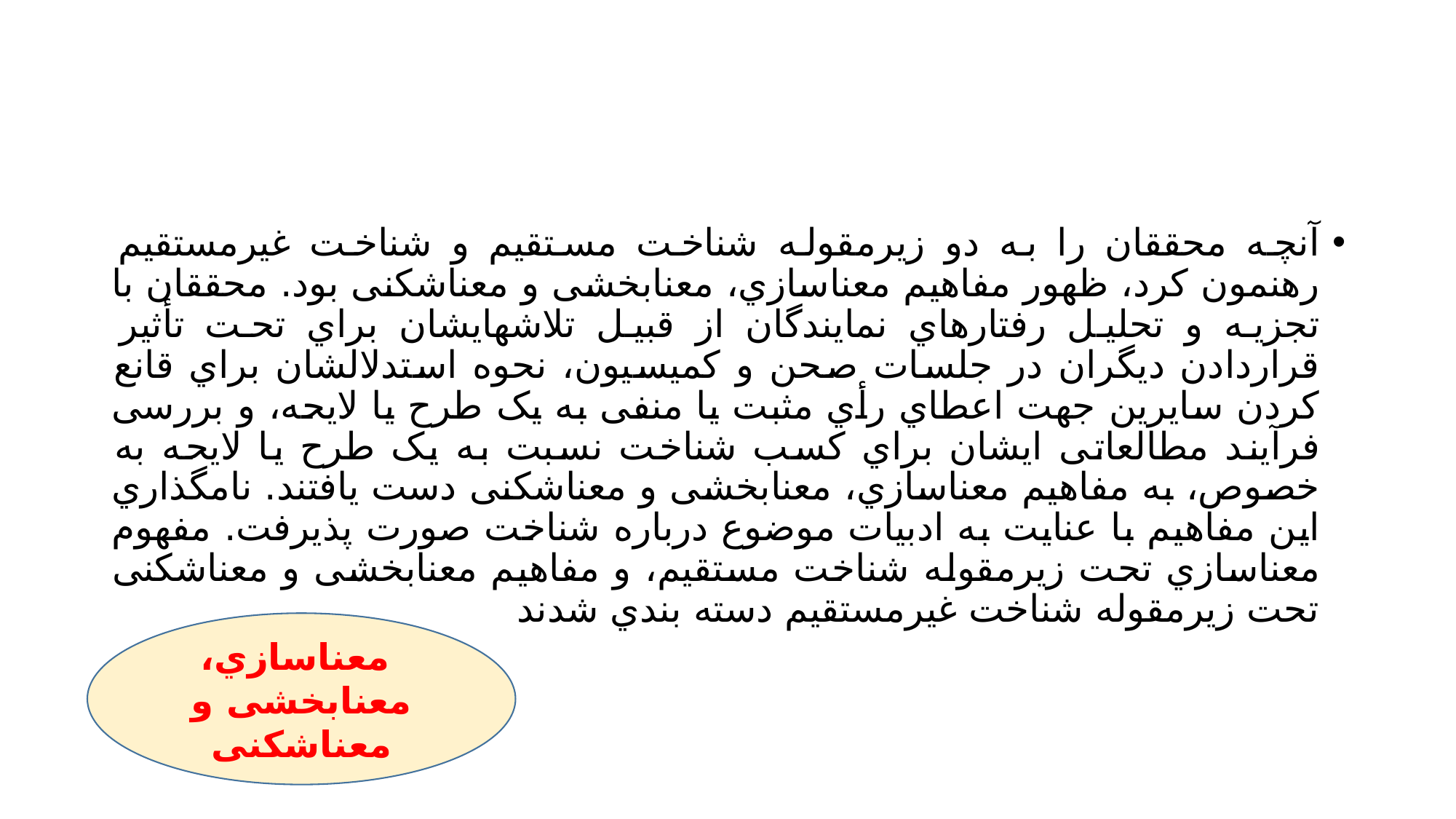

#
آنچه محققان را به دو زیرمقوله شناخت مستقیم و شناخت غیرمستقیم رهنمون کرد، ظهور مفاهیم معناسازي، معنابخشی و معناشکنی بود. محققان با تجزیه و تحلیل رفتارهاي نمایندگان از قبیل تلاشهایشان براي تحت تأثیر قراردادن دیگران در جلسات صحن و کمیسیون، نحوه استدلالشان براي قانع کردن سایرین جهت اعطاي رأي مثبت یا منفی به یک طرح یا لایحه، و بررسی فرآیند مطالعاتی ایشان براي کسب شناخت نسبت به یک طرح یا لایحه به خصوص، به مفاهیم معناسازي، معنابخشی و معناشکنی دست یافتند. نامگذاري این مفاهیم با عنایت به ادبیات موضوع درباره شناخت صورت پذیرفت. مفهوم معناسازي تحت زیرمقوله شناخت مستقیم، و مفاهیم معنابخشی و معناشکنی تحت زیرمقوله شناخت غیرمستقیم دسته بندي شدند

 معناسازي، معنابخشی و معناشکنی